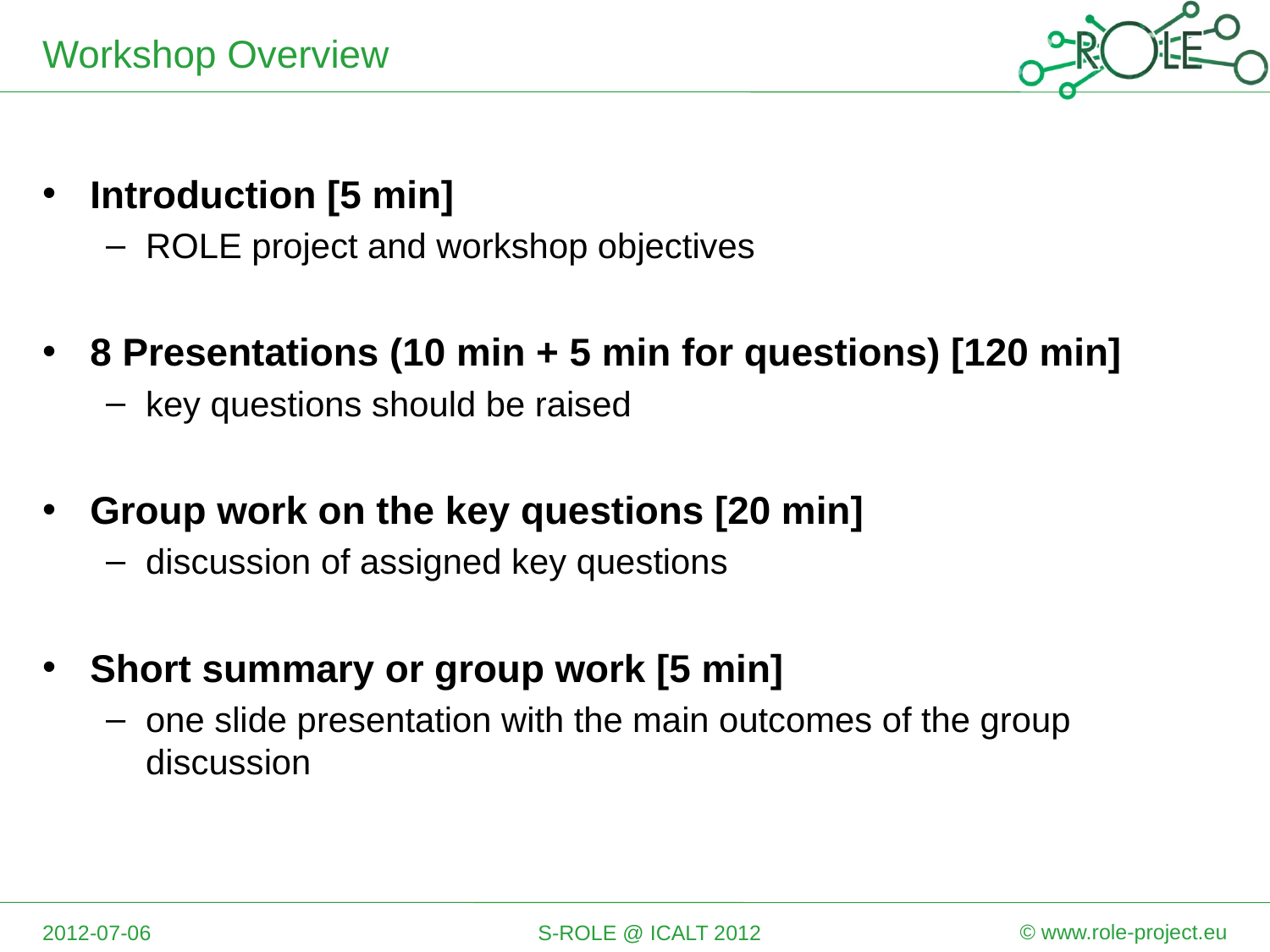

# Workshop Overview

Introduction [5 min]
ROLE project and workshop objectives

8 Presentations (10 min + 5 min for questions) [120 min]
key questions should be raised

Group work on the key questions [20 min]
discussion of assigned key questions

Short summary or group work [5 min]
one slide presentation with the main outcomes of the group discussion
2012-07-06
S-ROLE @ ICALT 2012